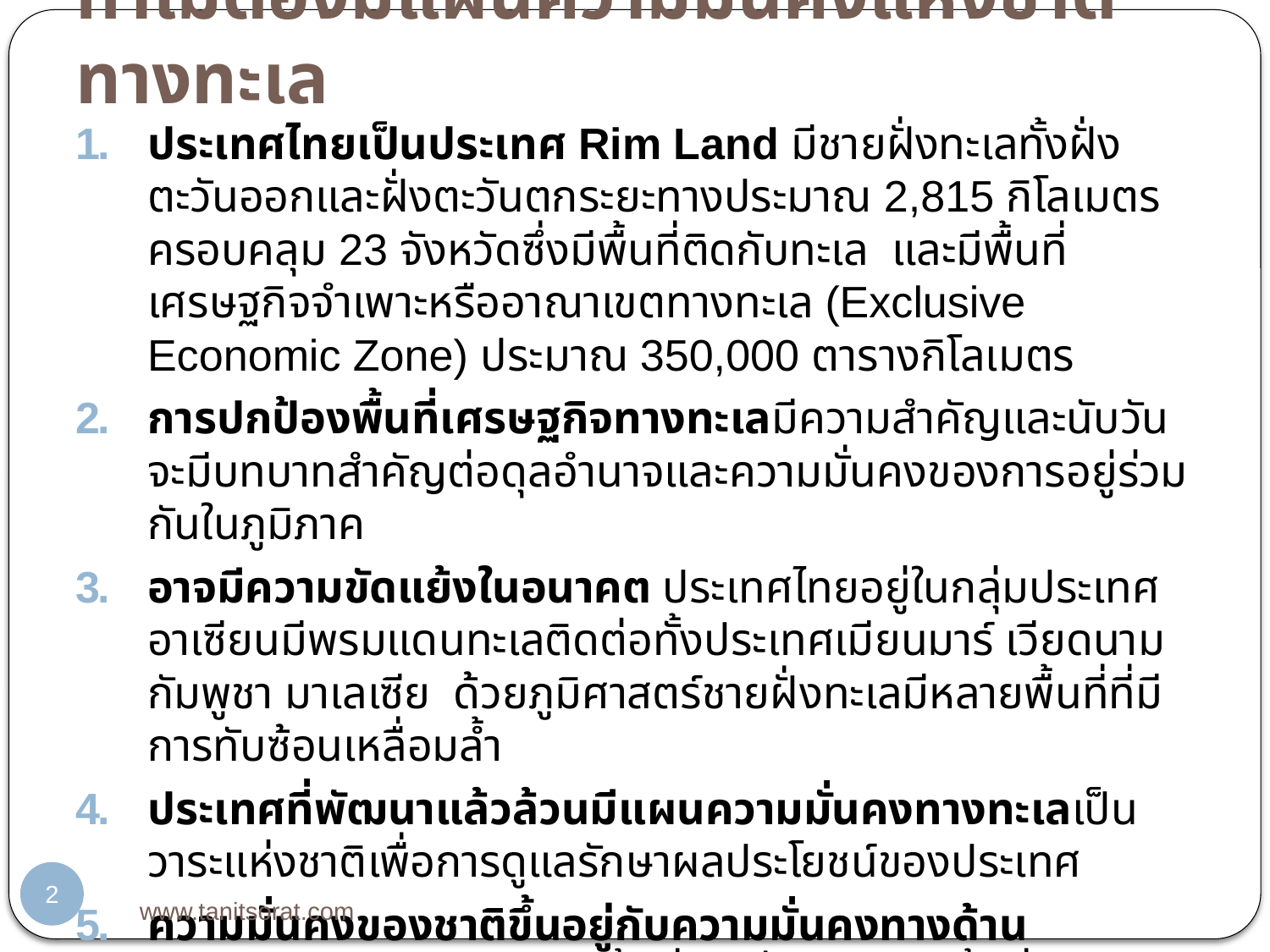

# ทำไมต้องมีแผนความมั่นคงแห่งชาติทางทะเล
ประเทศไทยเป็นประเทศ Rim Land มีชายฝั่งทะเลทั้งฝั่งตะวันออกและฝั่งตะวันตกระยะทางประมาณ 2,815 กิโลเมตรครอบคลุม 23 จังหวัดซึ่งมีพื้นที่ติดกับทะเล  และมีพื้นที่เศรษฐกิจจำเพาะหรืออาณาเขตทางทะเล (Exclusive Economic Zone) ประมาณ 350,000 ตารางกิโลเมตร
การปกป้องพื้นที่เศรษฐกิจทางทะเลมีความสำคัญและนับวันจะมีบทบาทสำคัญต่อดุลอำนาจและความมั่นคงของการอยู่ร่วมกันในภูมิภาค
อาจมีความขัดแย้งในอนาคต ประเทศไทยอยู่ในกลุ่มประเทศอาเซียนมีพรมแดนทะเลติดต่อทั้งประเทศเมียนมาร์ เวียดนาม กัมพูชา มาเลเซีย  ด้วยภูมิศาสตร์ชายฝั่งทะเลมีหลายพื้นที่ที่มีการทับซ้อนเหลื่อมล้ำ
ประเทศที่พัฒนาแล้วล้วนมีแผนความมั่นคงทางทะเลเป็นวาระแห่งชาติเพื่อการดูแลรักษาผลประโยชน์ของประเทศ
ความมั่นคงของชาติขึ้นอยู่กับความมั่นคงทางด้านเศรษฐกิจ ผลประโยชน์เชิงพื้นที่ชายฝั่งทะเลและพื้นที่เศรษฐกิจจำเพาะทางทะเลเป็นพื้นที่ที่มีทรัพยากรธรรมชาติ  การเป็นเส้นทางขนส่งซึ่งอาจมีความเป็นไปได้ที่จะมีความขัดแย้งด้านผลประโยชน์ในอนาคต
2
www.tanitsorat.com